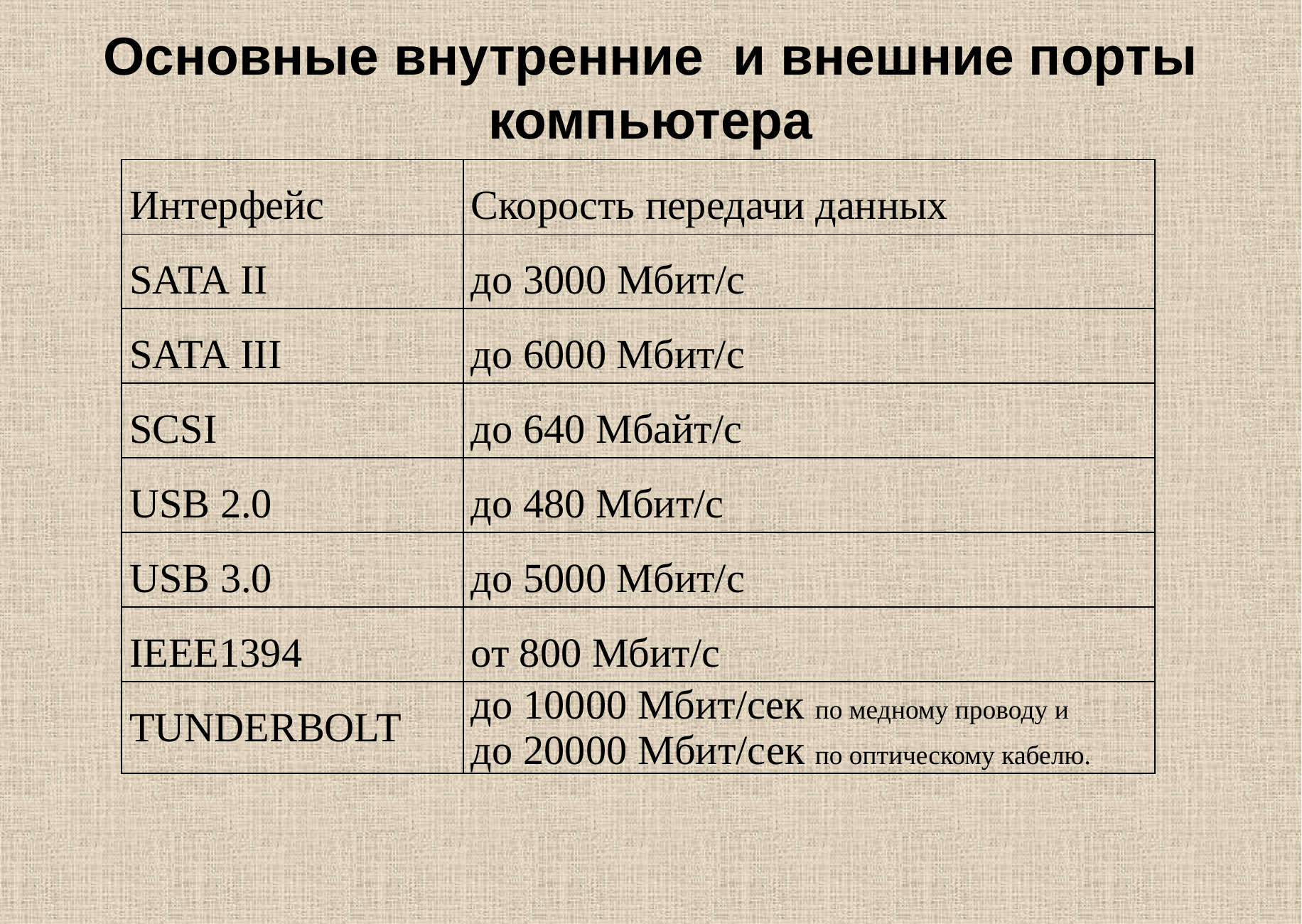

# Основные внутренние  и внешние порты компьютера
| Интерфейс | Скорость передачи данных |
| --- | --- |
| SATA II | до 3000 Мбит/с |
| SATA III | до 6000 Мбит/с |
| SCSI | до 640 Мбайт/с |
| USB 2.0 | до 480 Мбит/с |
| USB 3.0 | до 5000 Мбит/с |
| IEEE1394 | от 800 Мбит/с |
| TUNDERBOLT | до 10000 Mбит/сек по медному проводу и до 20000 Mбит/сек по оптическому кабелю. |